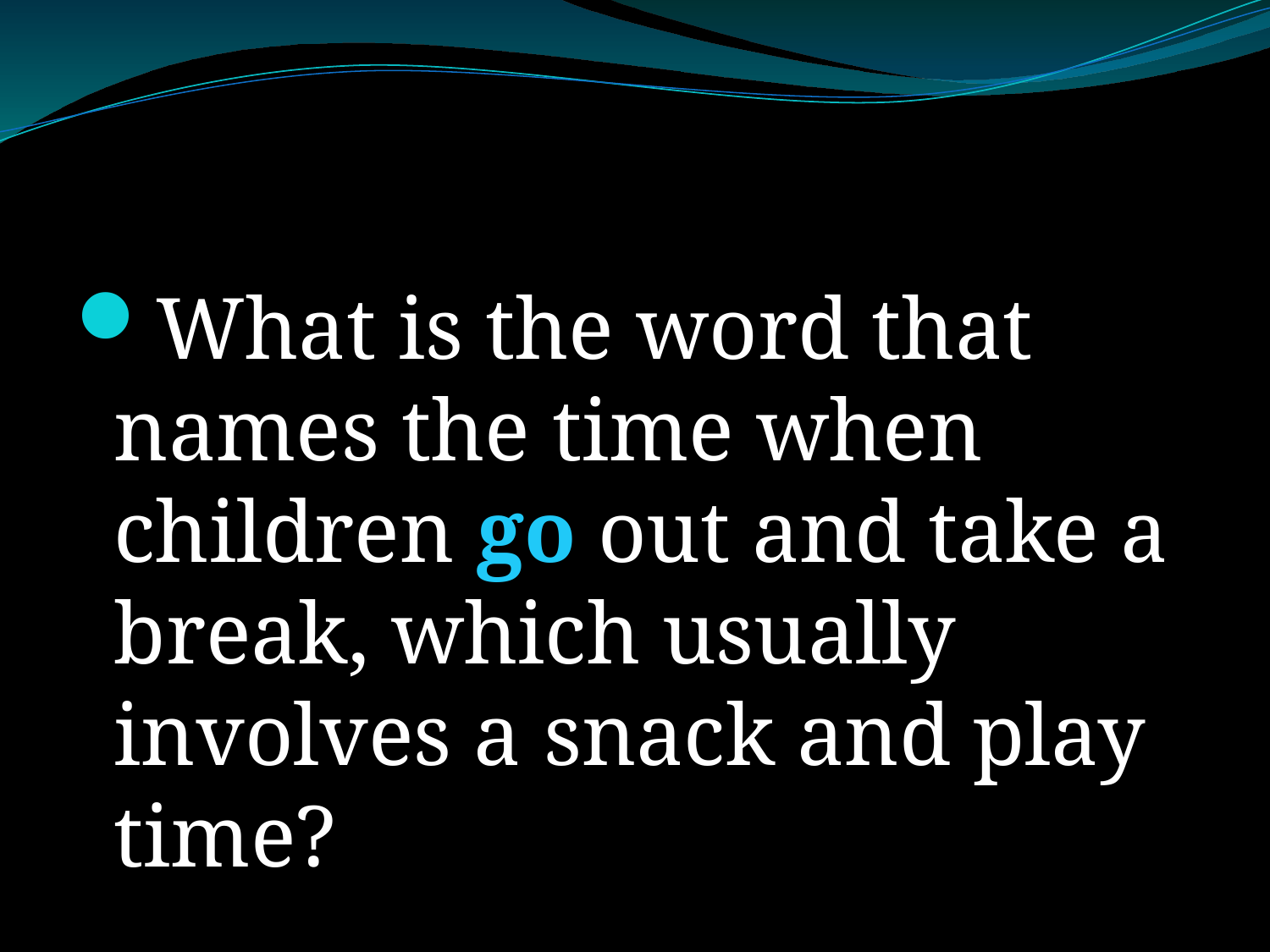

#
What is the word that names the time when children go out and take a break, which usually involves a snack and play time?